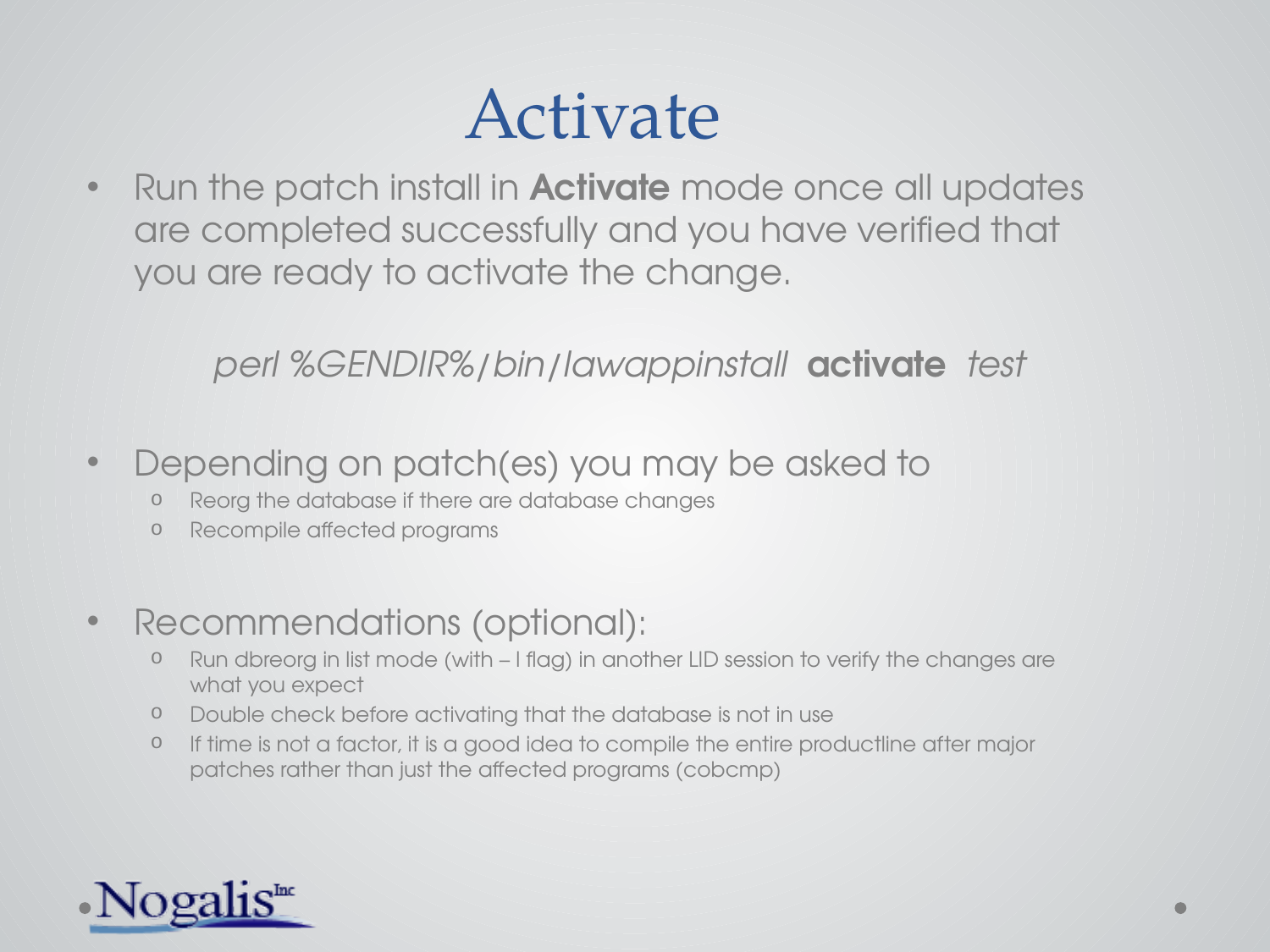

# Activate
Run the patch install in Activate mode once all updates are completed successfully and you have verified that you are ready to activate the change.
	perl %GENDIR%/bin/lawappinstall  activate  test

Depending on patch(es) you may be asked to
Reorg the database if there are database changes
Recompile affected programs

Recommendations (optional):
Run dbreorg in list mode (with – l flag) in another LID session to verify the changes are what you expect
Double check before activating that the database is not in use
If time is not a factor, it is a good idea to compile the entire productline after major patches rather than just the affected programs (cobcmp)